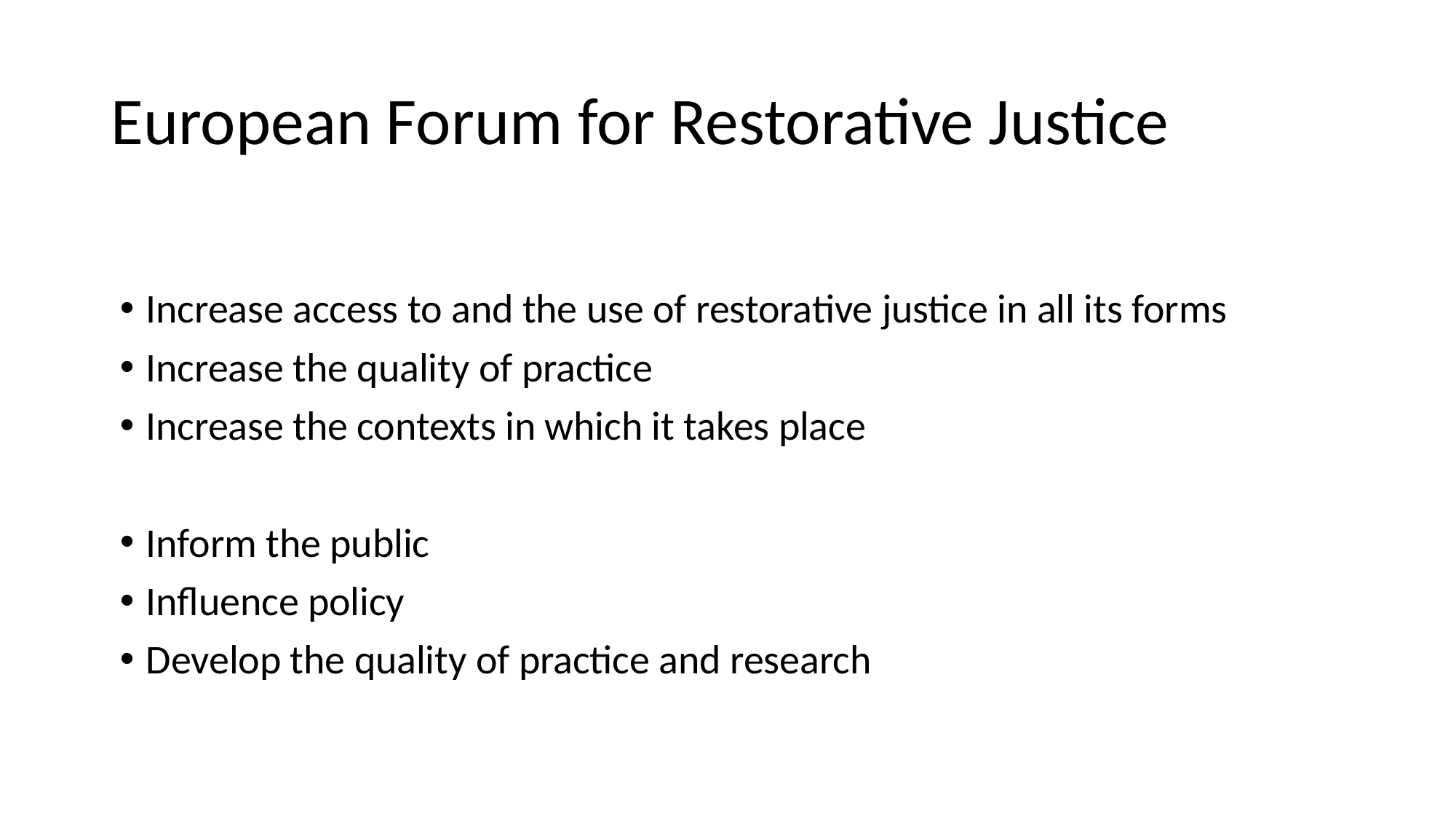

# European Forum for Restorative Justice
Increase access to and the use of restorative justice in all its forms
Increase the quality of practice
Increase the contexts in which it takes place

Inform the public
Influence policy
Develop the quality of practice and research